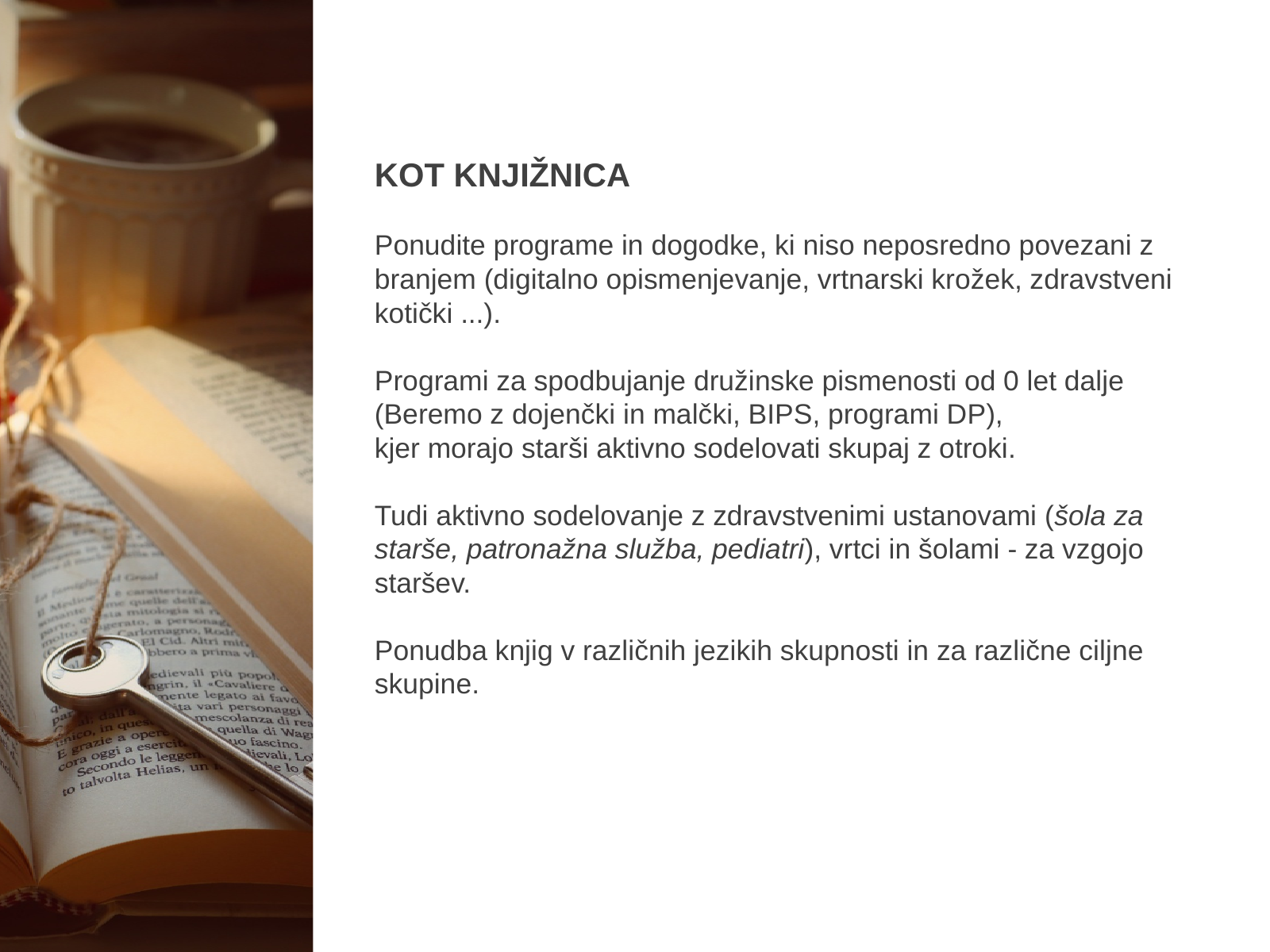

KOT KNJIŽNICA

Ponudite programe in dogodke, ki niso neposredno povezani z branjem (digitalno opismenjevanje, vrtnarski krožek, zdravstveni kotički ...).

Programi za spodbujanje družinske pismenosti od 0 let dalje (Beremo z dojenčki in malčki, BIPS, programi DP),
kjer morajo starši aktivno sodelovati skupaj z otroki.

Tudi aktivno sodelovanje z zdravstvenimi ustanovami (šola za starše, patronažna služba, pediatri), vrtci in šolami - za vzgojo staršev.

Ponudba knjig v različnih jezikih skupnosti in za različne ciljne skupine.